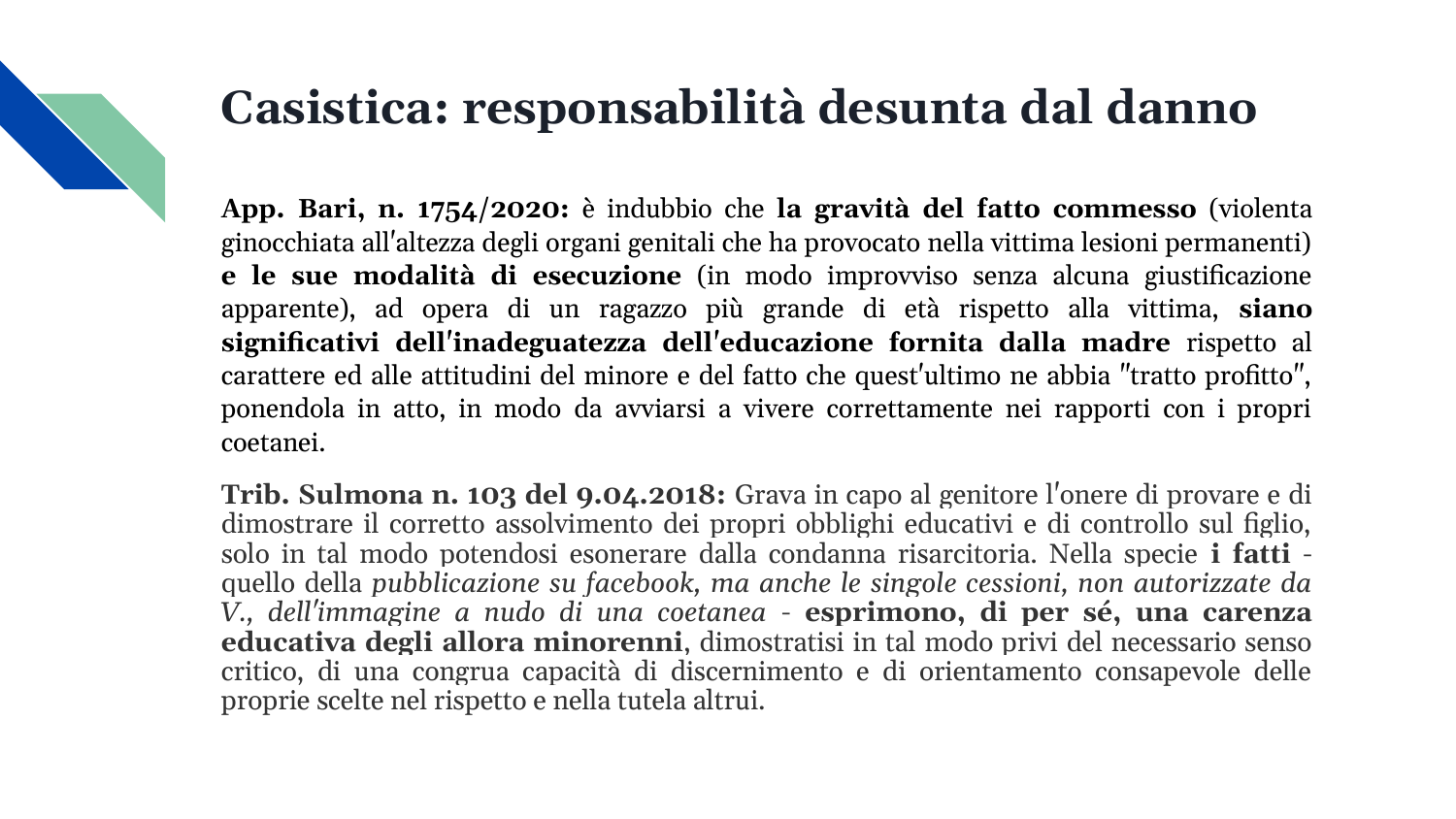

# Casistica: responsabilità desunta dal danno
App. Bari, n. 1754/2020: è indubbio che la gravità del fatto commesso (violenta ginocchiata all'altezza degli organi genitali che ha provocato nella vittima lesioni permanenti) e le sue modalità di esecuzione (in modo improvviso senza alcuna giustificazione apparente), ad opera di un ragazzo più grande di età rispetto alla vittima, siano significativi dell'inadeguatezza dell'educazione fornita dalla madre rispetto al carattere ed alle attitudini del minore e del fatto che quest'ultimo ne abbia "tratto profitto", ponendola in atto, in modo da avviarsi a vivere correttamente nei rapporti con i propri coetanei.
Trib. Sulmona n. 103 del 9.04.2018: Grava in capo al genitore l'onere di provare e di dimostrare il corretto assolvimento dei propri obblighi educativi e di controllo sul figlio, solo in tal modo potendosi esonerare dalla condanna risarcitoria. Nella specie i fatti - quello della pubblicazione su facebook, ma anche le singole cessioni, non autorizzate da V., dell'immagine a nudo di una coetanea - esprimono, di per sé, una carenza educativa degli allora minorenni, dimostratisi in tal modo privi del necessario senso critico, di una congrua capacità di discernimento e di orientamento consapevole delle proprie scelte nel rispetto e nella tutela altrui.